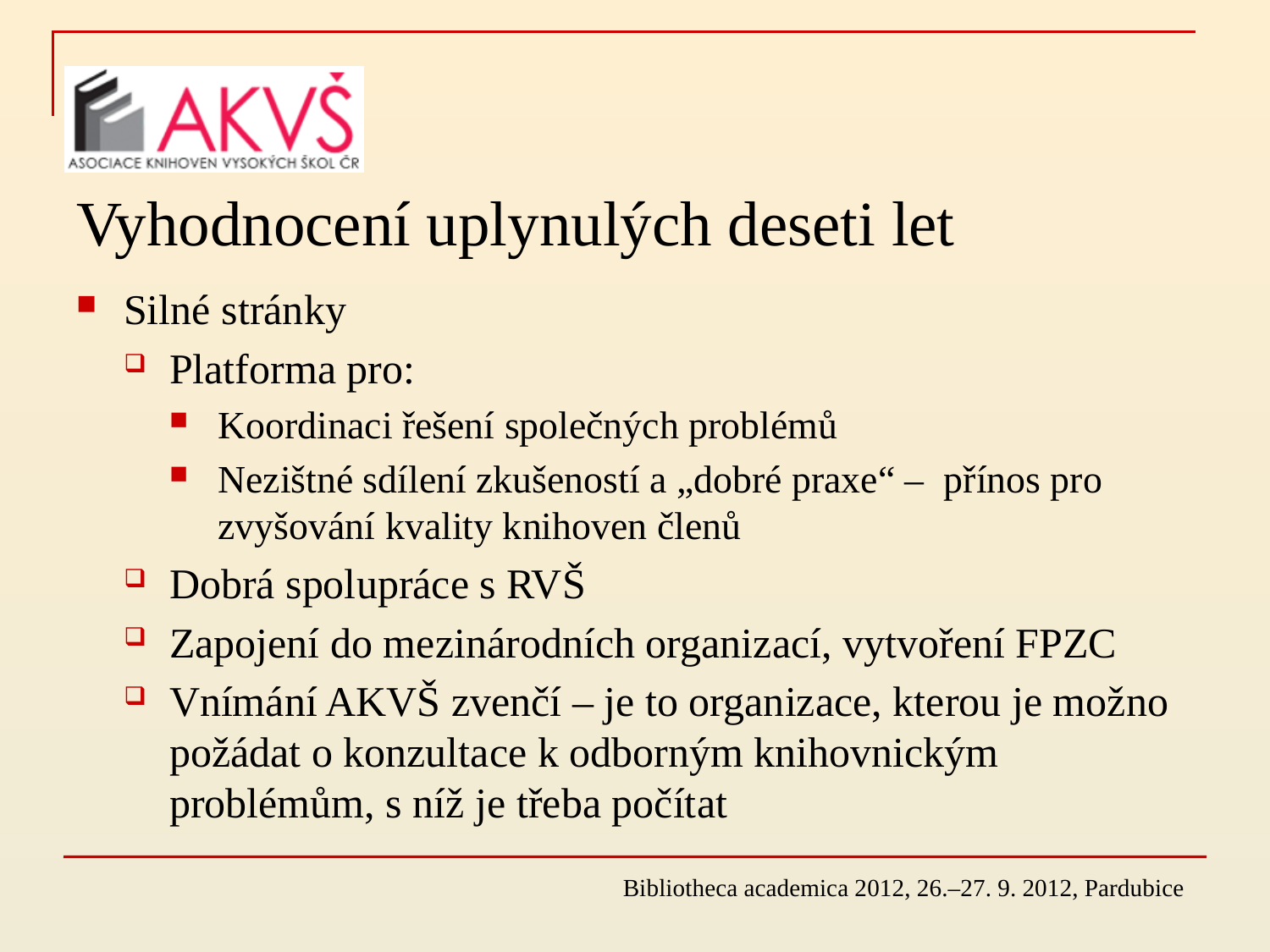

# Vyhodnocení uplynulých deseti let
Silné stránky
Platforma pro:
Koordinaci řešení společných problémů
Nezištné sdílení zkušeností a „dobré praxe“ –  přínos pro zvyšování kvality knihoven členů
Dobrá spolupráce s RVŠ
Zapojení do mezinárodních organizací, vytvoření FPZC
Vnímání AKVŠ zvenčí – je to organizace, kterou je možno požádat o konzultace k odborným knihovnickým problémům, s níž je třeba počítat
Bibliotheca academica 2012, 26.–27. 9. 2012, Pardubice